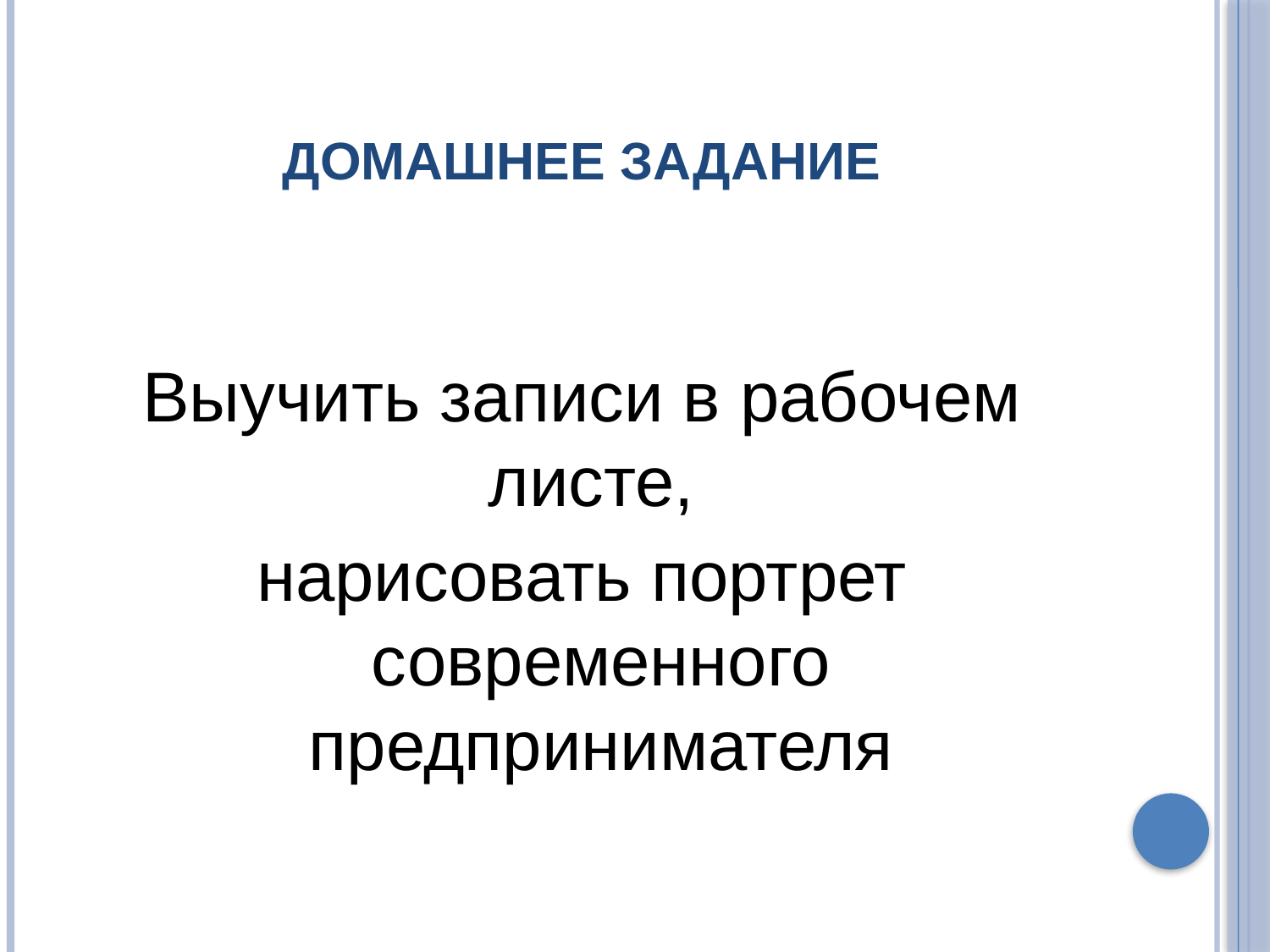

# Домашнее задание

Выучить записи в рабочем листе,
нарисовать портрет современного предпринимателя